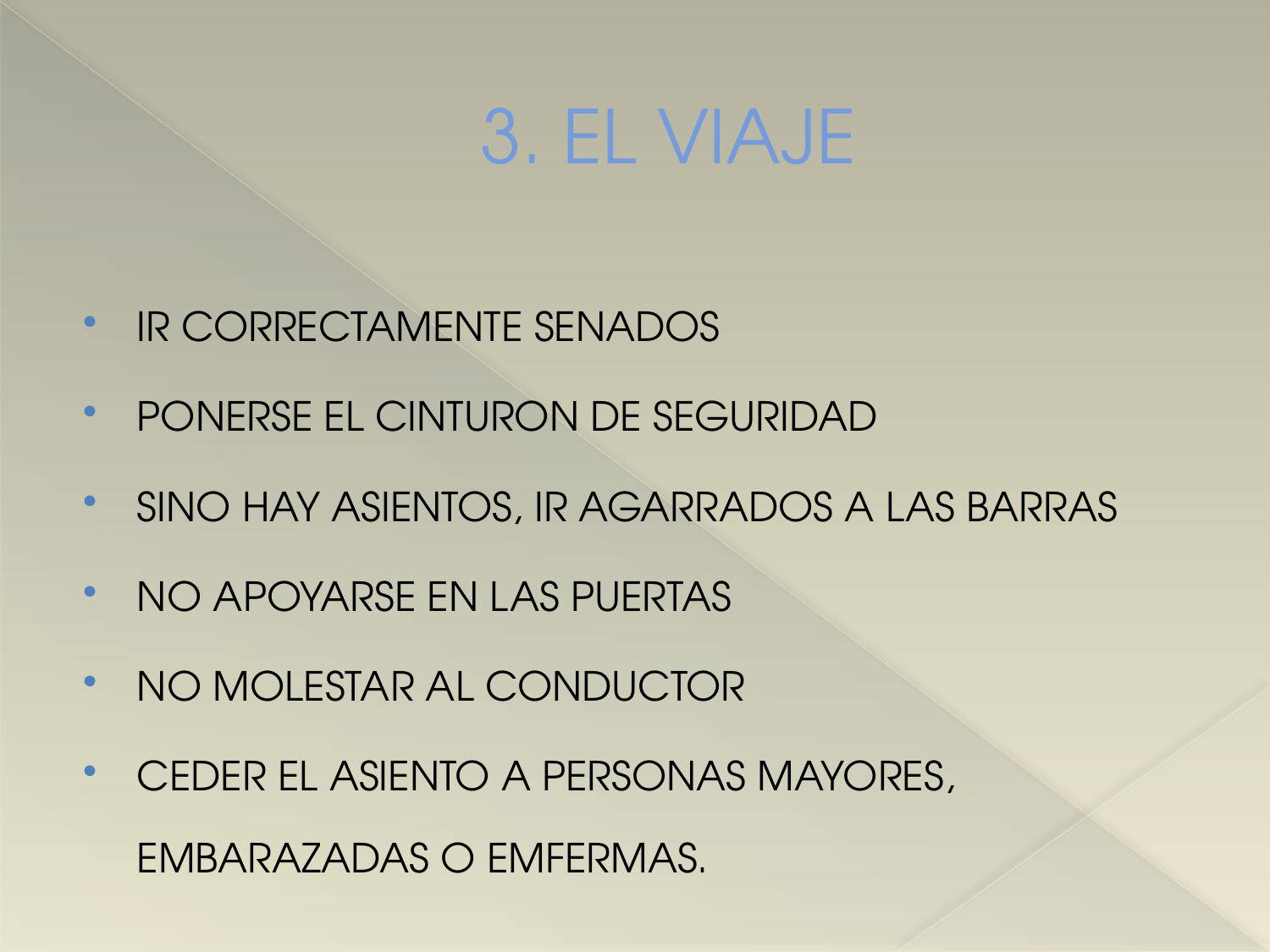

# 3. EL VIAJE
IR CORRECTAMENTE SENADOS
PONERSE EL CINTURON DE SEGURIDAD
SINO HAY ASIENTOS, IR AGARRADOS A LAS BARRAS
NO APOYARSE EN LAS PUERTAS
NO MOLESTAR AL CONDUCTOR
CEDER EL ASIENTO A PERSONAS MAYORES, EMBARAZADAS O EMFERMAS.